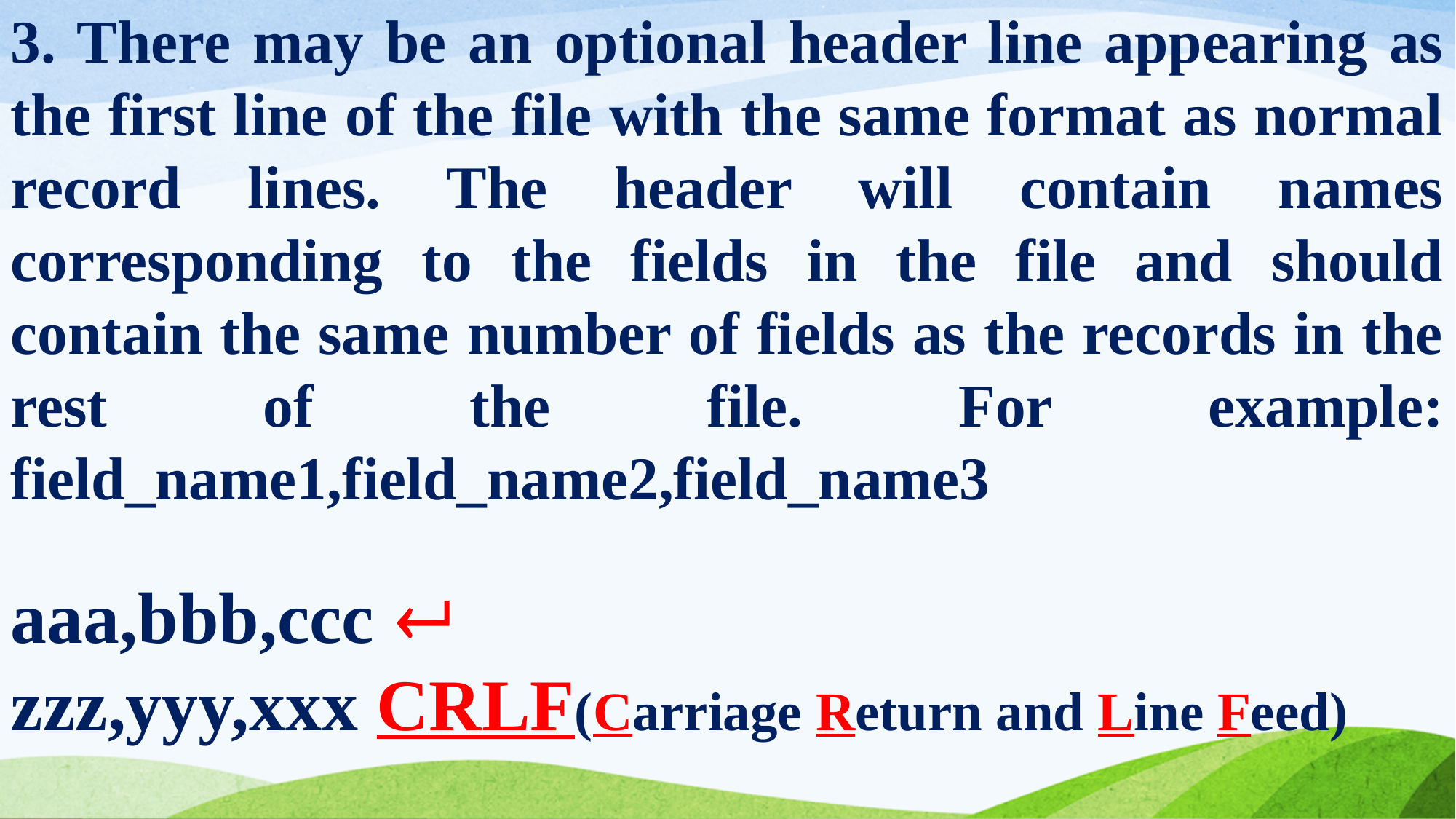

3. There may be an optional header line appearing as the first line of the file with the same format as normal record lines. The header will contain names corresponding to the fields in the file and should contain the same number of fields as the records in the rest of the file. For example: field_name1,field_name2,field_name3
aaa,bbb,ccc ↵
zzz,yyy,xxx CRLF(Carriage Return and Line Feed)